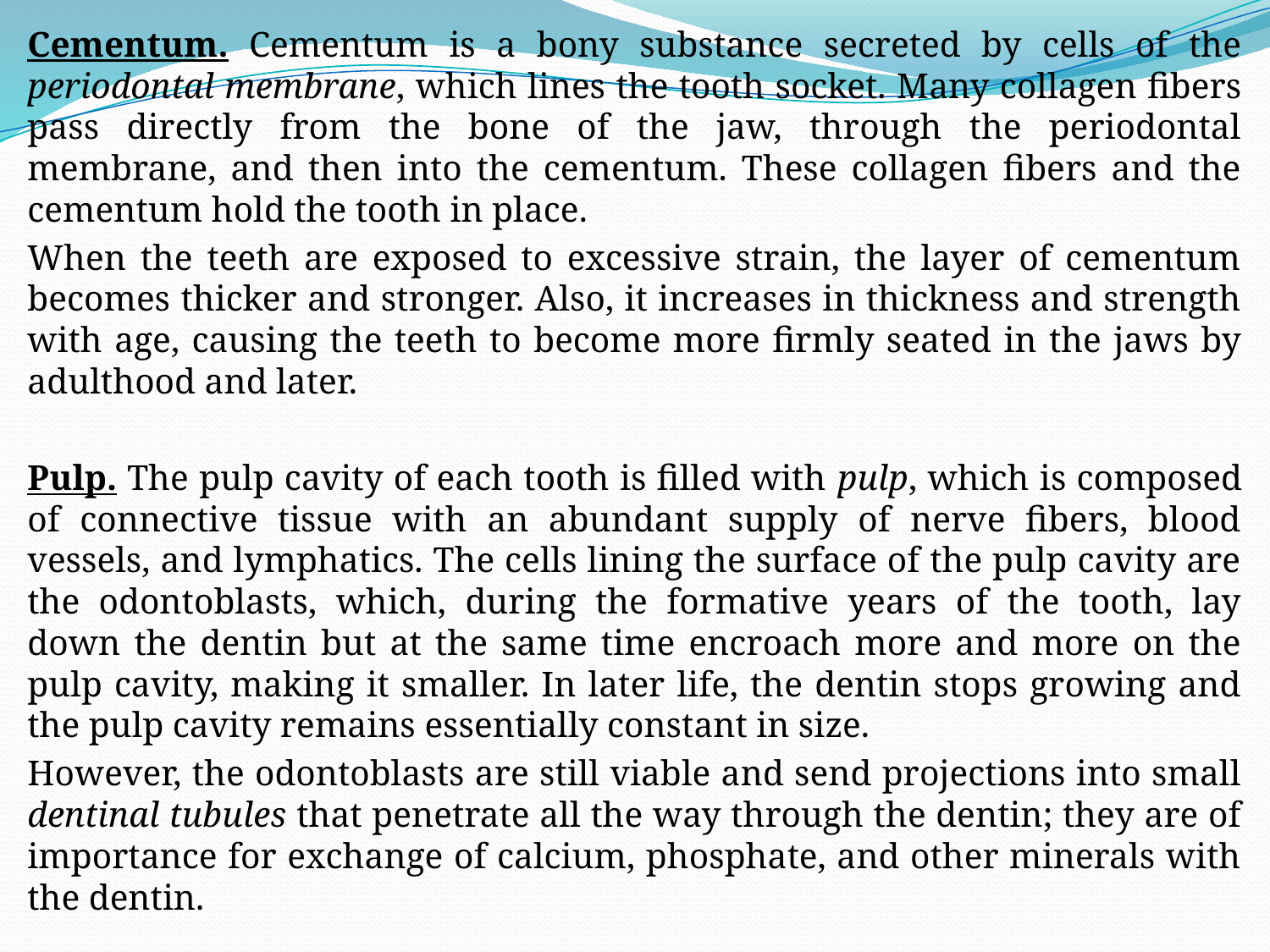

Cementum. Cementum is a bony substance secreted by cells of the periodontal membrane, which lines the tooth socket. Many collagen fibers pass directly from the bone of the jaw, through the periodontal membrane, and then into the cementum. These collagen fibers and the cementum hold the tooth in place.
When the teeth are exposed to excessive strain, the layer of cementum becomes thicker and stronger. Also, it increases in thickness and strength with age, causing the teeth to become more firmly seated in the jaws by adulthood and later.

Pulp. The pulp cavity of each tooth is filled with pulp, which is composed of connective tissue with an abundant supply of nerve fibers, blood vessels, and lymphatics. The cells lining the surface of the pulp cavity are the odontoblasts, which, during the formative years of the tooth, lay down the dentin but at the same time encroach more and more on the pulp cavity, making it smaller. In later life, the dentin stops growing and the pulp cavity remains essentially constant in size.
However, the odontoblasts are still viable and send projections into small dentinal tubules that penetrate all the way through the dentin; they are of importance for exchange of calcium, phosphate, and other minerals with the dentin.